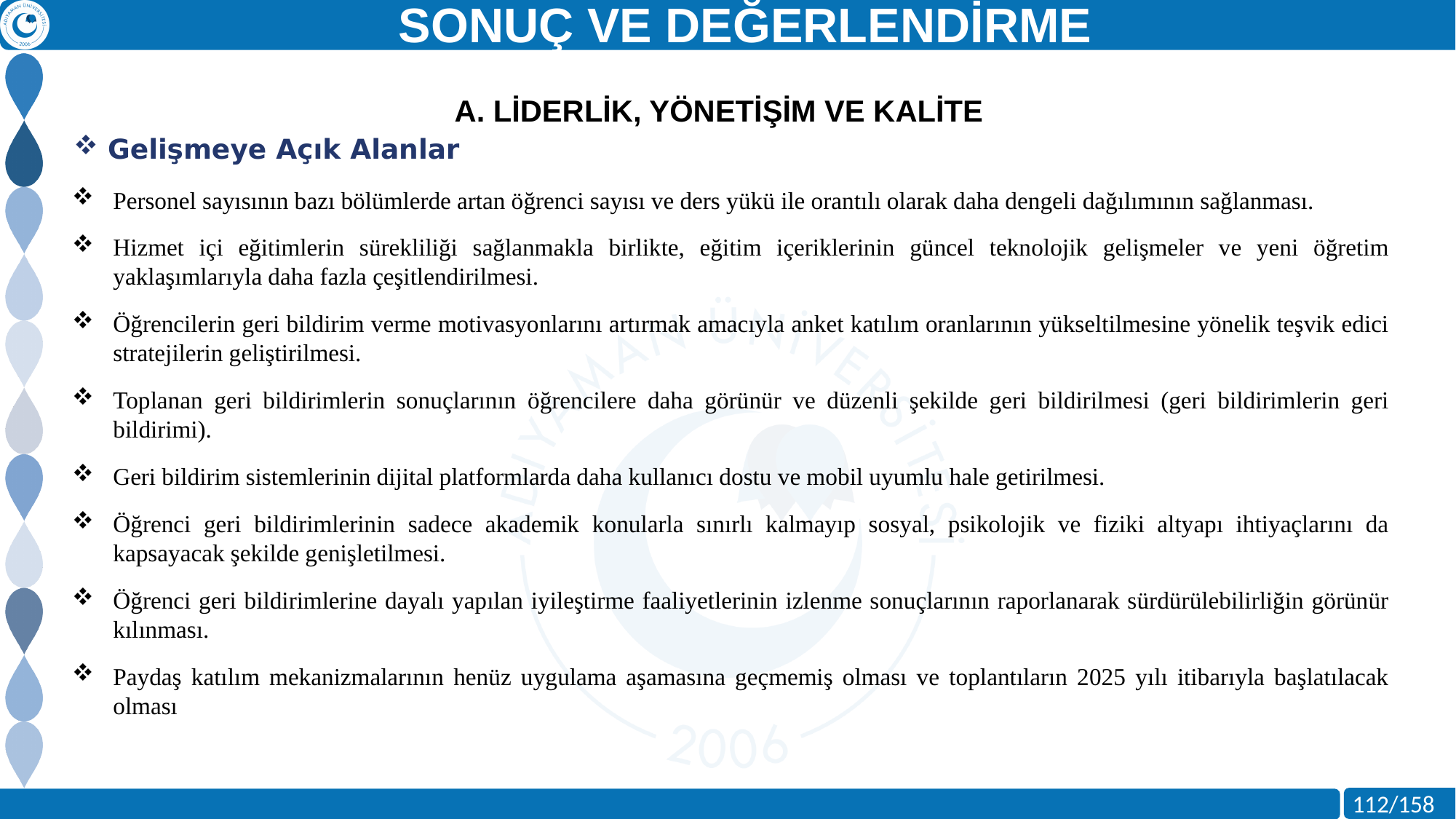

SONUÇ VE DEĞERLENDİRME
A. LİDERLİK, YÖNETİŞİM VE KALİTE
Gelişmeye Açık Alanlar
Personel sayısının bazı bölümlerde artan öğrenci sayısı ve ders yükü ile orantılı olarak daha dengeli dağılımının sağlanması.
Hizmet içi eğitimlerin sürekliliği sağlanmakla birlikte, eğitim içeriklerinin güncel teknolojik gelişmeler ve yeni öğretim yaklaşımlarıyla daha fazla çeşitlendirilmesi.
Öğrencilerin geri bildirim verme motivasyonlarını artırmak amacıyla anket katılım oranlarının yükseltilmesine yönelik teşvik edici stratejilerin geliştirilmesi.
Toplanan geri bildirimlerin sonuçlarının öğrencilere daha görünür ve düzenli şekilde geri bildirilmesi (geri bildirimlerin geri bildirimi).
Geri bildirim sistemlerinin dijital platformlarda daha kullanıcı dostu ve mobil uyumlu hale getirilmesi.
Öğrenci geri bildirimlerinin sadece akademik konularla sınırlı kalmayıp sosyal, psikolojik ve fiziki altyapı ihtiyaçlarını da kapsayacak şekilde genişletilmesi.
Öğrenci geri bildirimlerine dayalı yapılan iyileştirme faaliyetlerinin izlenme sonuçlarının raporlanarak sürdürülebilirliğin görünür kılınması.
Paydaş katılım mekanizmalarının henüz uygulama aşamasına geçmemiş olması ve toplantıların 2025 yılı itibarıyla başlatılacak olması